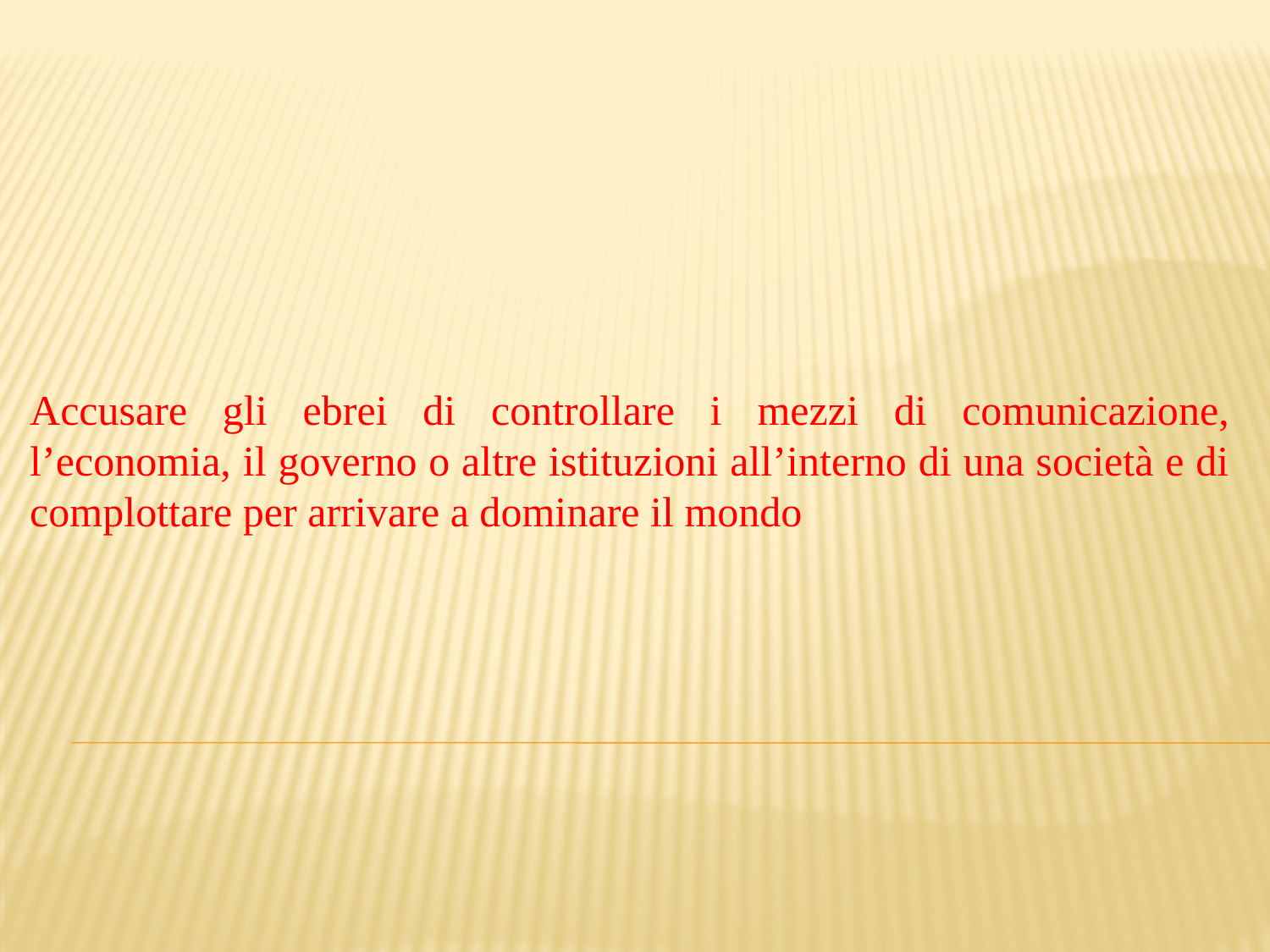

Accusare gli ebrei di controllare i mezzi di comunicazione, l’economia, il governo o altre istituzioni all’interno di una società e di complottare per arrivare a dominare il mondo
#